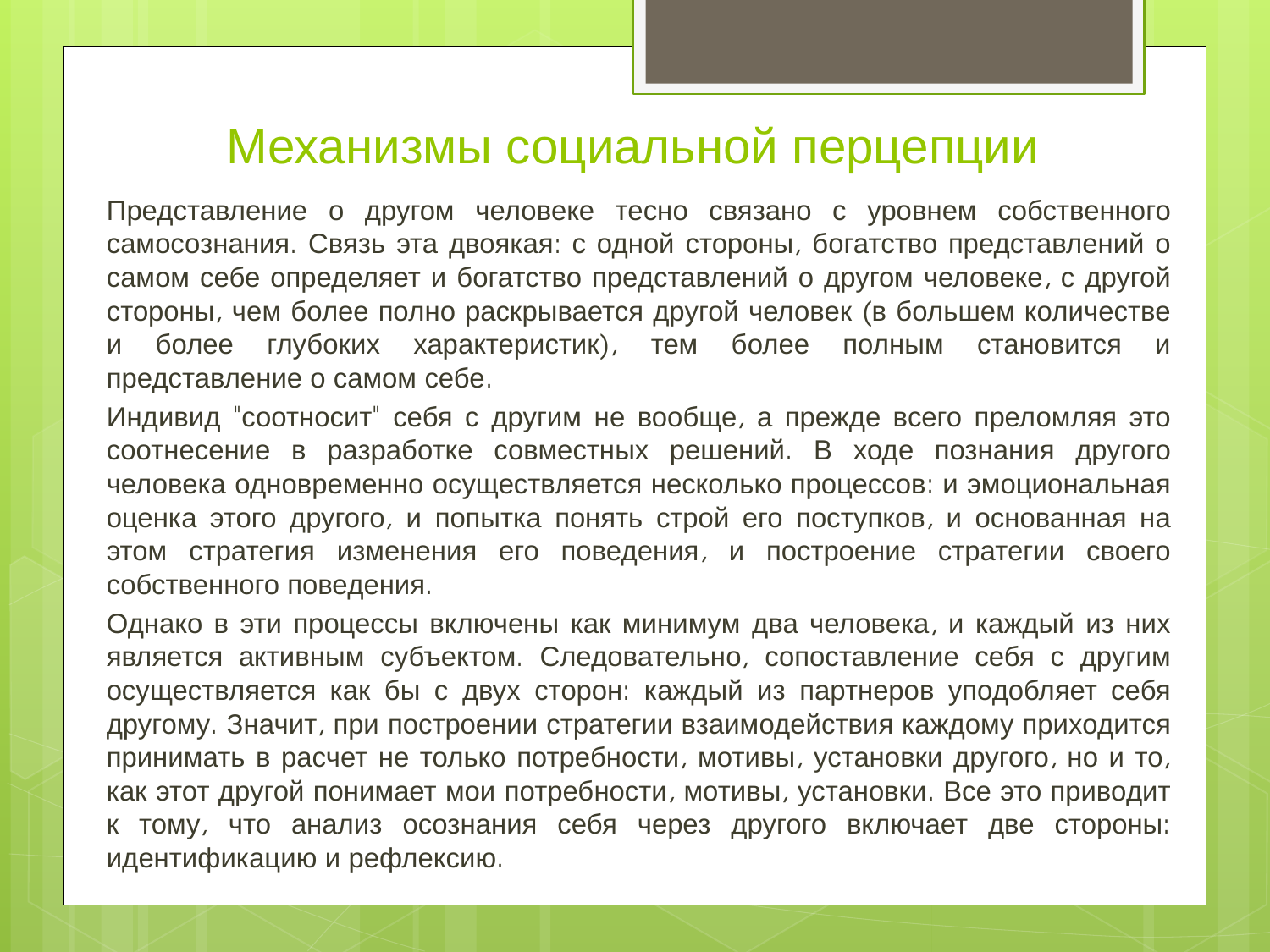

# Механизмы социальной перцепции
	Представление о другом человеке тесно связано с уровнем собственного самосознания. Связь эта двоякая: с одной стороны, богатство представлений о самом себе определяет и богатство представлений о другом человеке, с другой стороны, чем более полно раскрывается другой человек (в большем количестве и более глубоких характеристик), тем более полным становится и представление о самом себе.
	Индивид "соотносит" себя с другим не вообще, а прежде всего преломляя это соотнесение в разработке совместных решений. В ходе познания другого человека одновременно осуществляется несколько процессов: и эмоциональная оценка этого другого, и попытка понять строй его поступков, и основанная на этом стратегия изменения его поведения, и построение стратегии своего собственного поведения.
	Однако в эти процессы включены как минимум два человека, и каждый из них является активным субъектом. Следовательно, сопоставление себя с другим осуществляется как бы с двух сторон: каждый из партнеров уподобляет себя другому. Значит, при построении стратегии взаимодействия каждому приходится принимать в расчет не только потребности, мотивы, установки другого, но и то, как этот другой понимает мои потребности, мотивы, установки. Все это приводит к тому, что анализ осознания себя через другого включает две стороны: идентификацию и рефлексию.